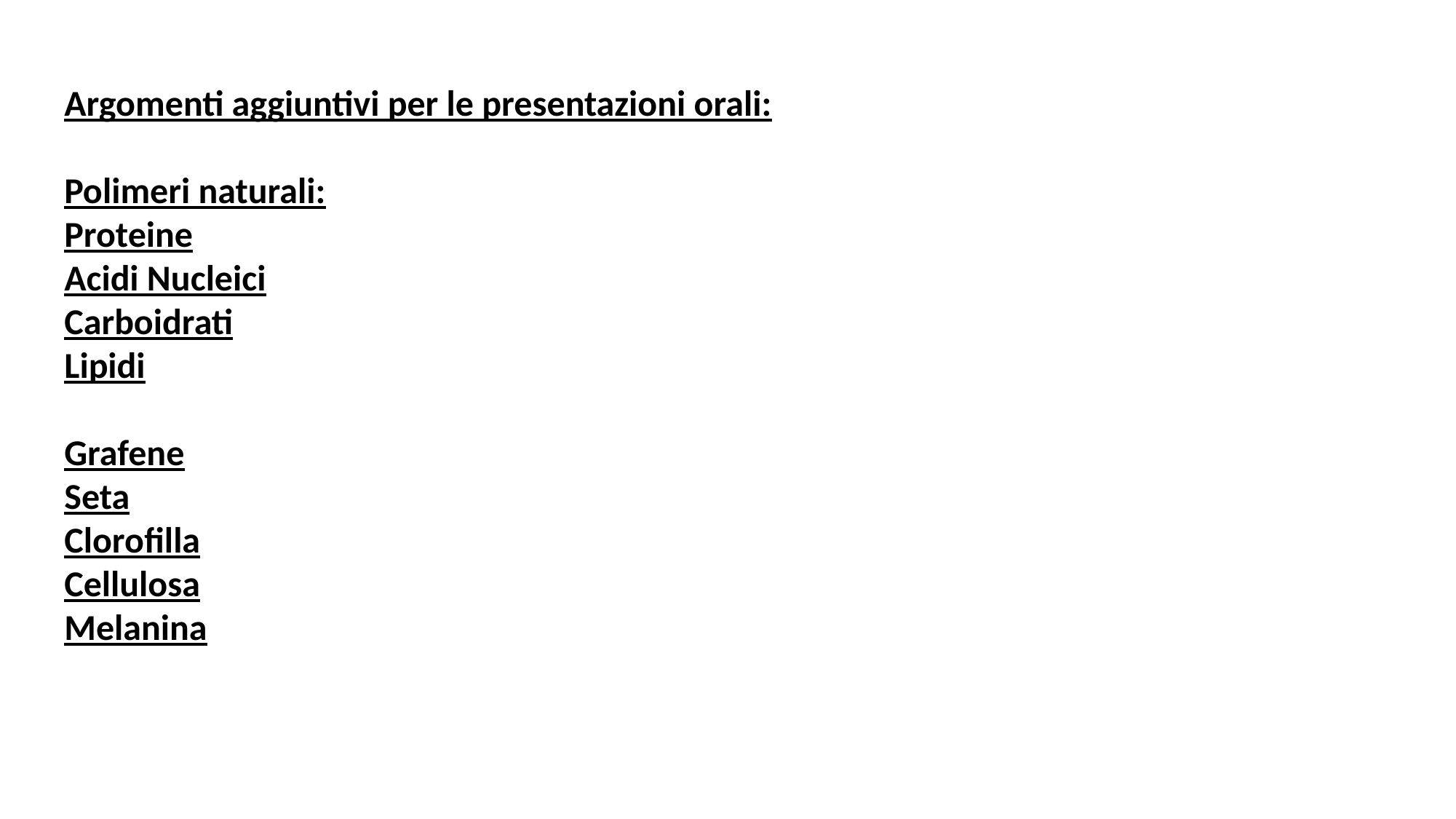

Argomenti aggiuntivi per le presentazioni orali:

Polimeri naturali:
Proteine
Acidi Nucleici
Carboidrati
Lipidi

Grafene
Seta
Clorofilla
Cellulosa
Melanina